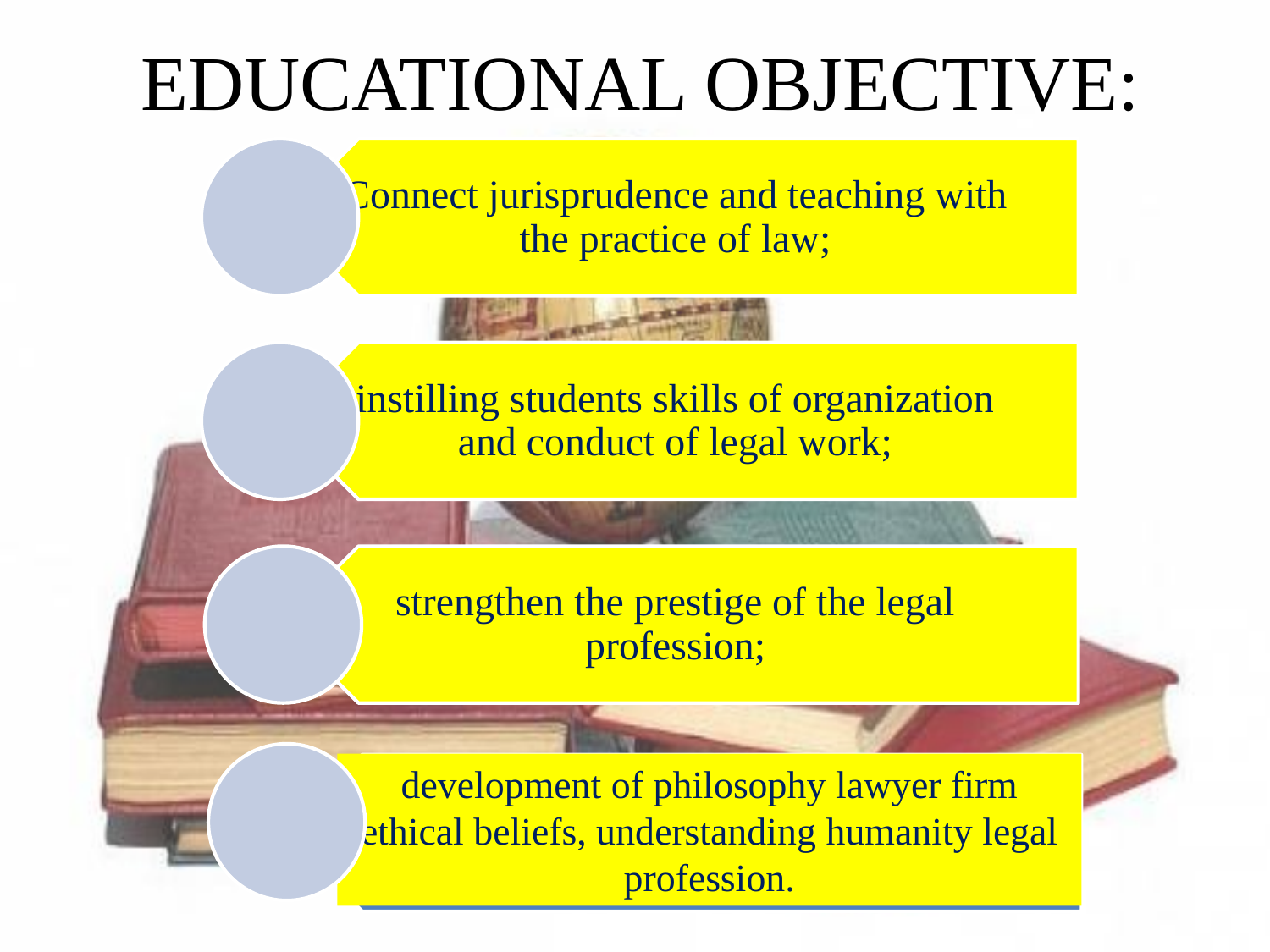

# EDUCATIONAL OBJECTIVE:
Connect jurisprudence and teaching with the practice of law;
instilling students skills of organization and conduct of legal work;
strengthen the prestige of the legal profession;

development of philosophy lawyer firm ethical beliefs, understanding humanity legal profession.